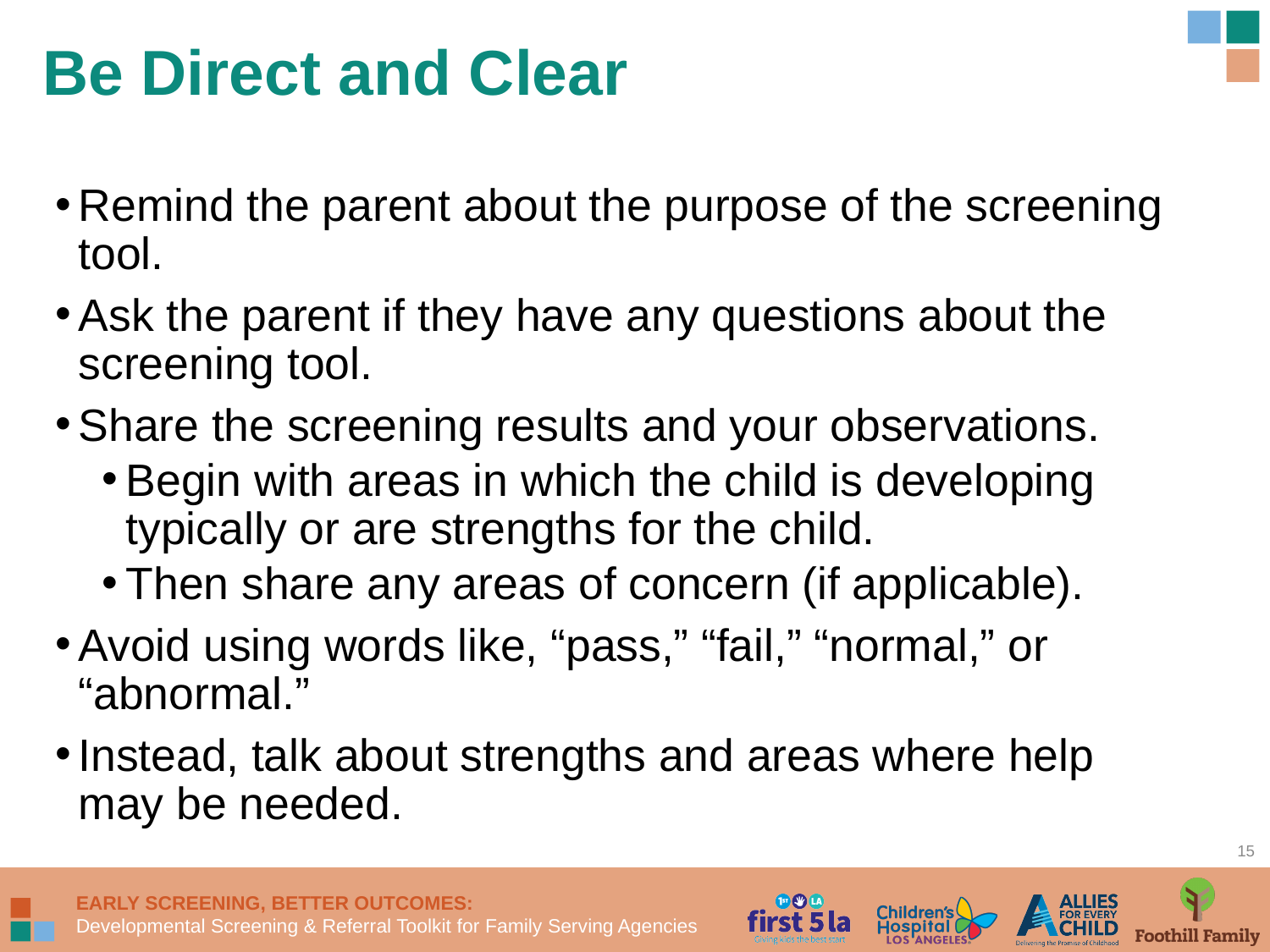

Be Direct and Clear
Remind the parent about the purpose of the screening tool.
Ask the parent if they have any questions about the screening tool.
Share the screening results and your observations.
Begin with areas in which the child is developing typically or are strengths for the child.
Then share any areas of concern (if applicable).
Avoid using words like, “pass,” “fail,” “normal,” or  “abnormal.”
Instead, talk about strengths and areas where help may be needed.
15